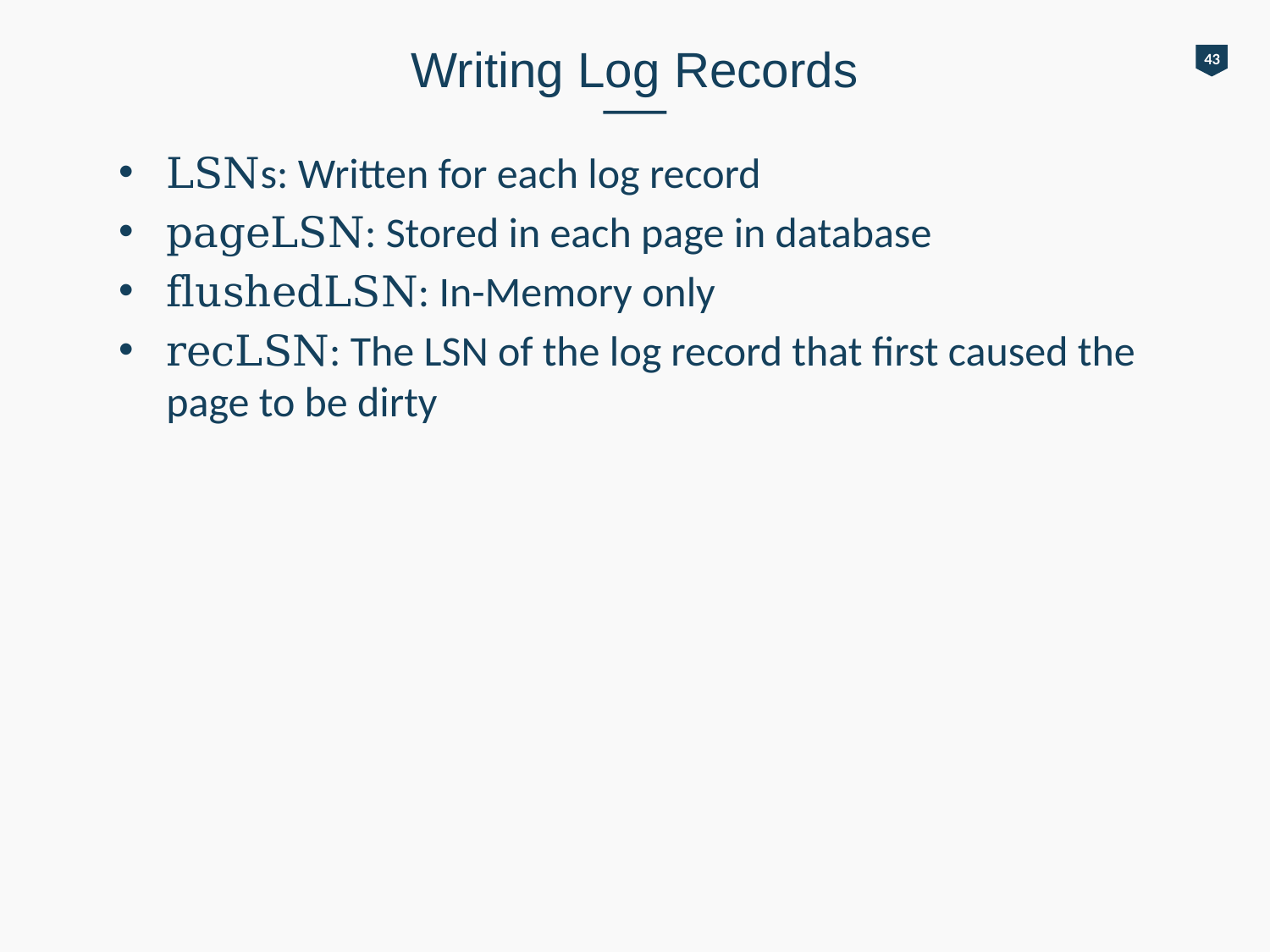

# Writing Log Records
43

LSNs: Written for each log record
pageLSN: Stored in each page in database
flushedLSN: In-Memory only
recLSN: The LSN of the log record that first caused the page to be dirty